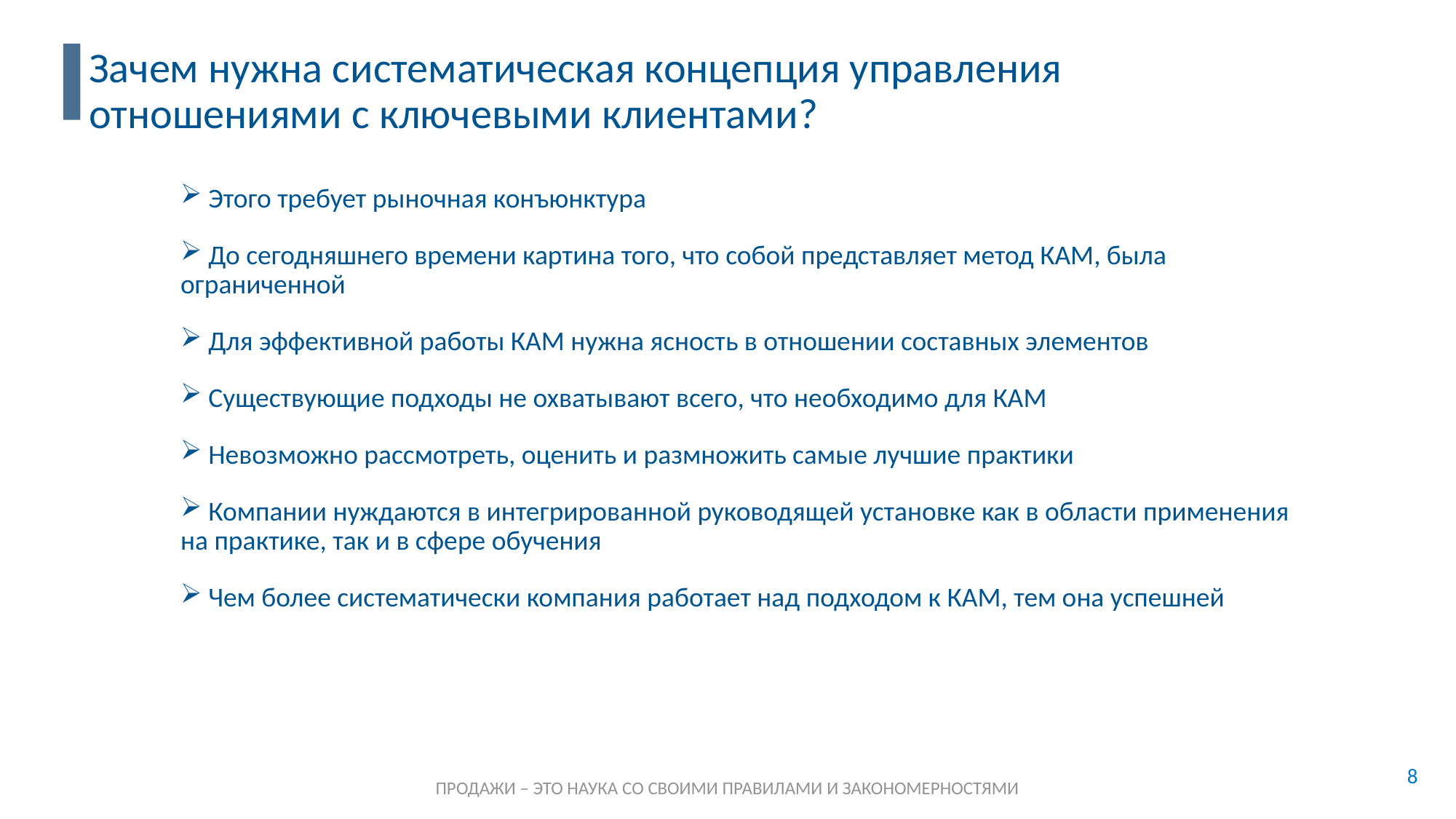

# Зачем нужна систематическая концепция управления отношениями с ключевыми клиентами?
 Этого требует рыночная конъюнктура
 До сегодняшнего времени картина того, что собой представляет метод КАМ, была ограниченной
 Для эффективной работы КАМ нужна ясность в отношении составных элементов
 Существующие подходы не охватывают всего, что необходимо для КАМ
 Невозможно рассмотреть, оценить и размножить самые лучшие практики
 Компании нуждаются в интегрированной руководящей установке как в области применения на практике, так и в сфере обучения
 Чем более систематически компания работает над подходом к КАМ, тем она успешней
8